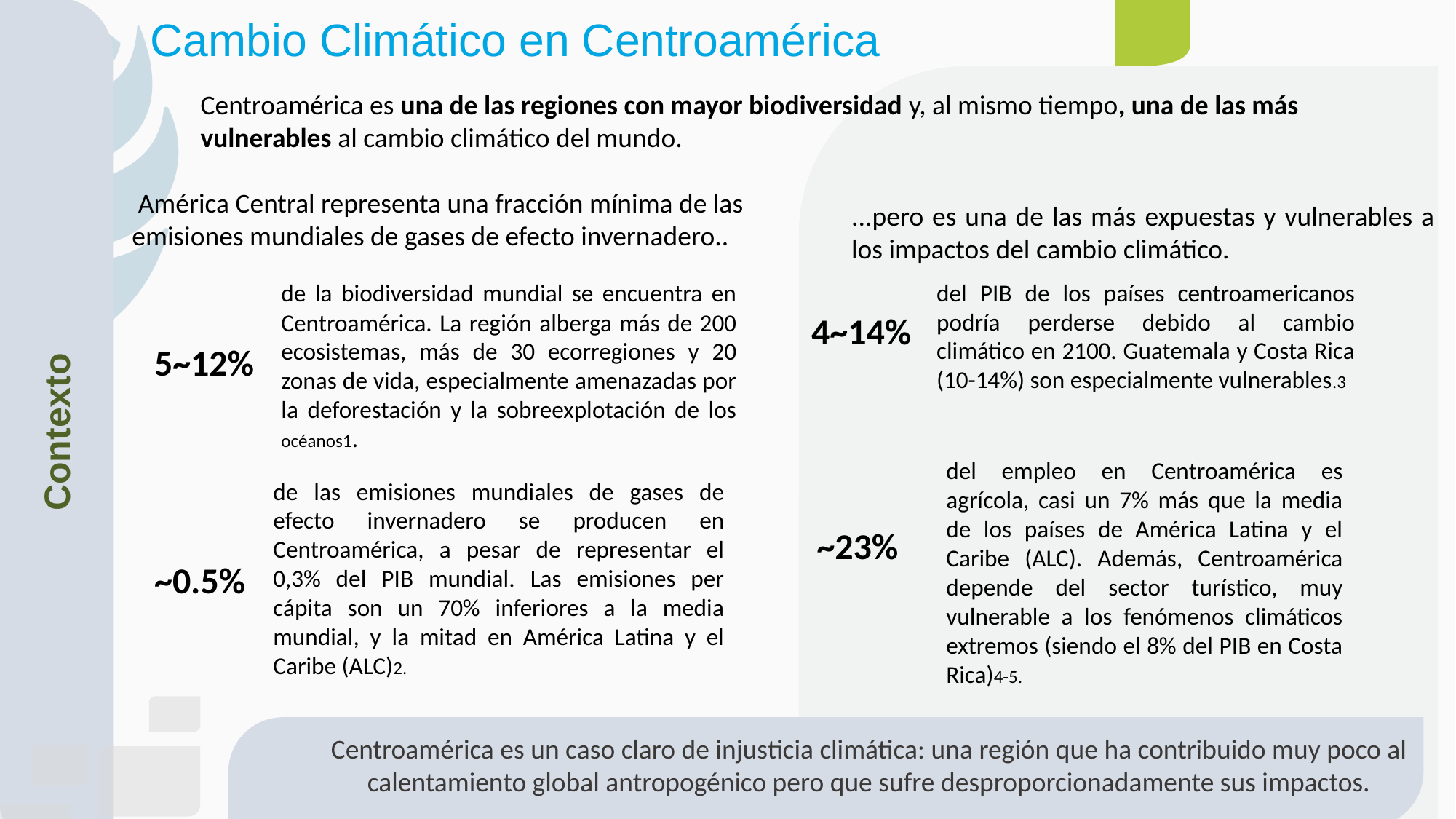

Cambio Climático en Centroamérica

Centroamérica es una de las regiones con mayor biodiversidad y, al mismo tiempo, una de las más vulnerables al cambio climático del mundo.

...pero es una de las más expuestas y vulnerables a los impactos del cambio climático.
 América Central representa una fracción mínima de las emisiones mundiales de gases de efecto invernadero..
del PIB de los países centroamericanos podría perderse debido al cambio climático en 2100. Guatemala y Costa Rica (10-14%) son especialmente vulnerables.3
de la biodiversidad mundial se encuentra en Centroamérica. La región alberga más de 200 ecosistemas, más de 30 ecorregiones y 20 zonas de vida, especialmente amenazadas por la deforestación y la sobreexplotación de los océanos1.
4~14%
5~12%

Contexto
del empleo en Centroamérica es agrícola, casi un 7% más que la media de los países de América Latina y el Caribe (ALC). Además, Centroamérica depende del sector turístico, muy vulnerable a los fenómenos climáticos extremos (siendo el 8% del PIB en Costa Rica)4-5.
de las emisiones mundiales de gases de efecto invernadero se producen en Centroamérica, a pesar de representar el 0,3% del PIB mundial. Las emisiones per cápita son un 70% inferiores a la media mundial, y la mitad en América Latina y el Caribe (ALC)2.
~23%
~0.5%

Centroamérica es un caso claro de injusticia climática: una región que ha contribuido muy poco al calentamiento global antropogénico pero que sufre desproporcionadamente sus impactos.